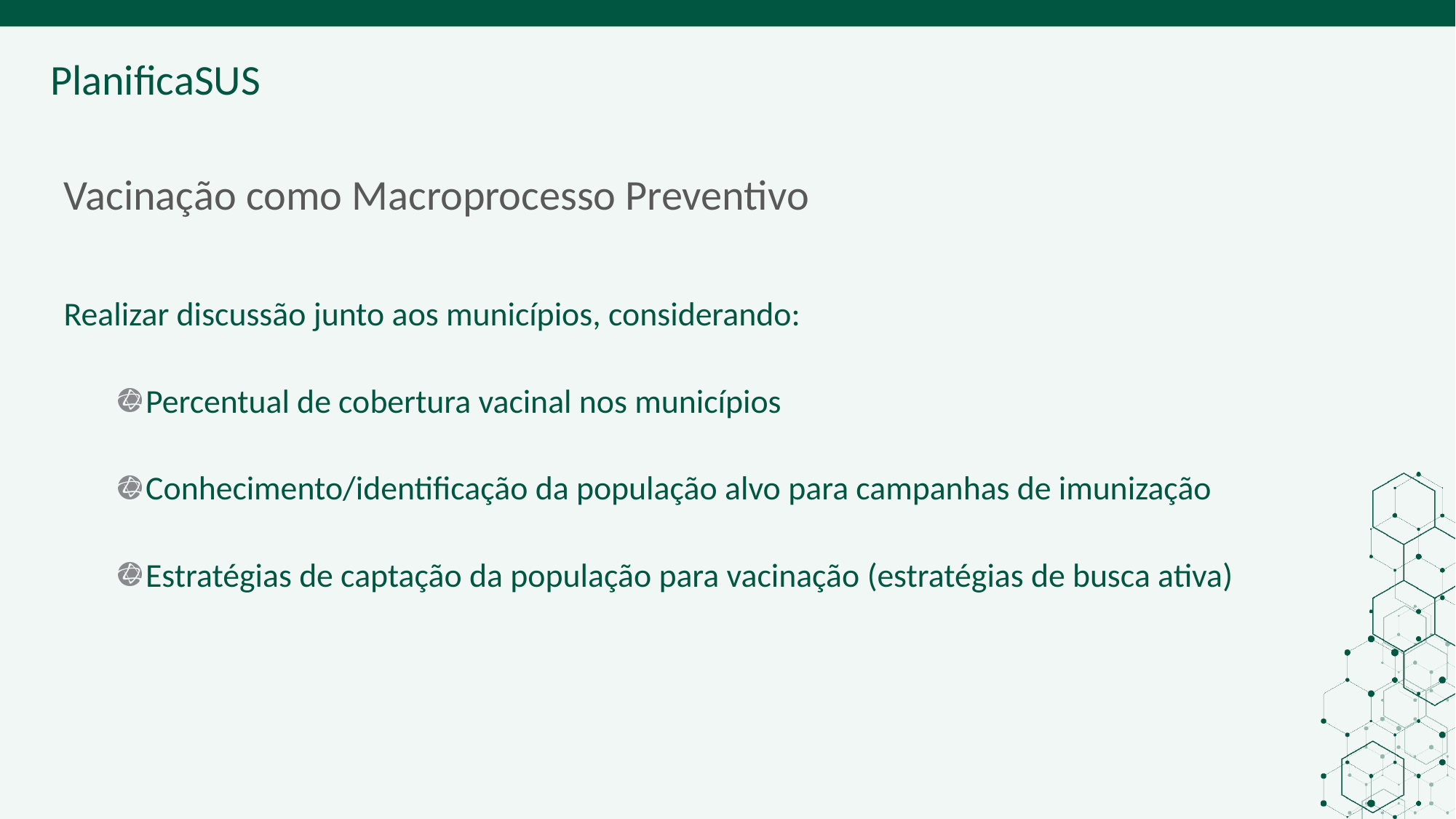

ORIENTAÇÕES:

Lembre-se: Você pode e deve adequar a apresentação conforme cenário local

# Vacinação como Macroprocesso Preventivo
Realizar discussão junto aos municípios, considerando:

Percentual de cobertura vacinal nos municípios

Conhecimento/identificação da população alvo para campanhas de imunização

Estratégias de captação da população para vacinação (estratégias de busca ativa)